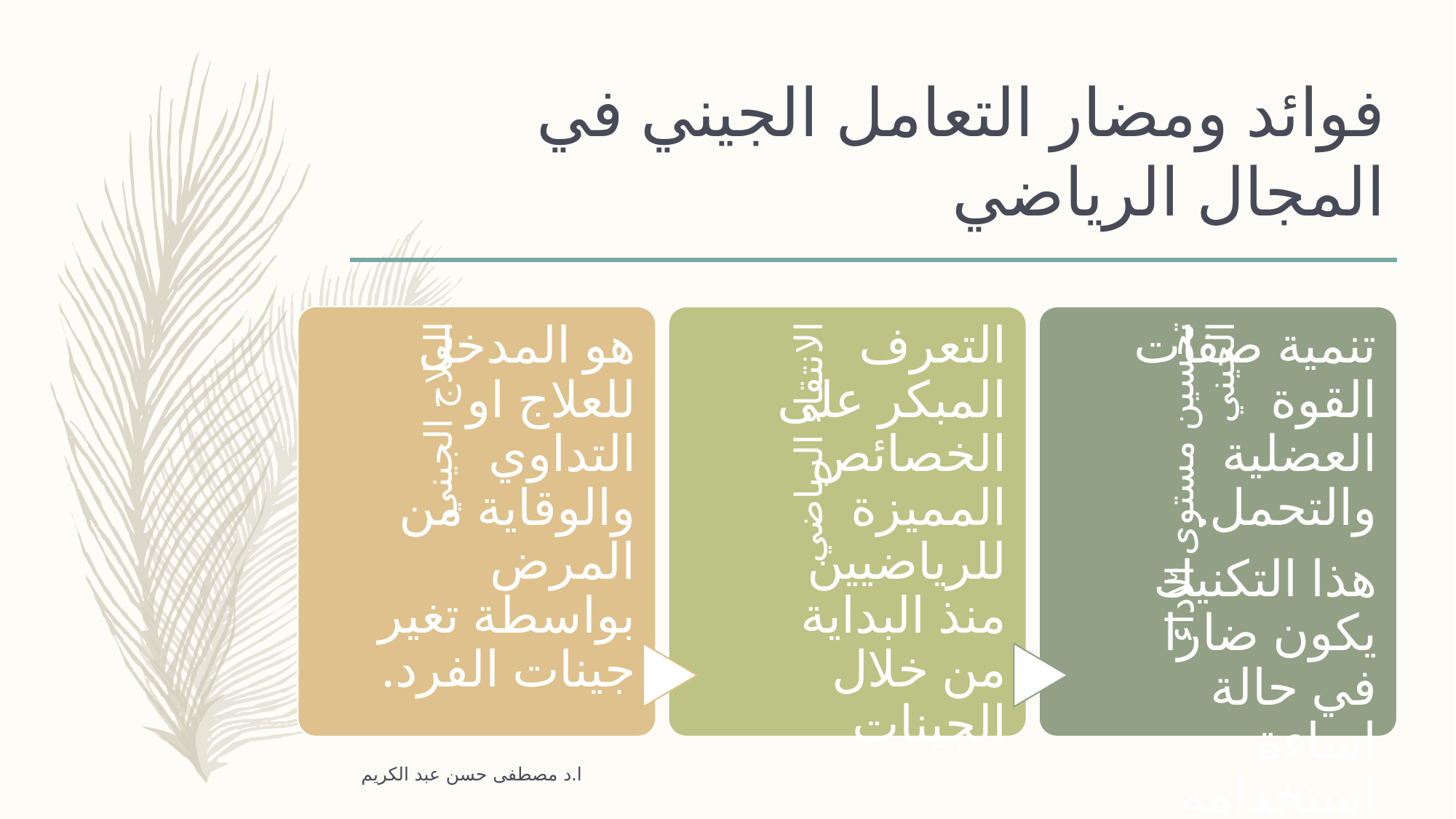

# فوائد ومضار التعامل الجيني في المجال الرياضي
العلاج الجيني
هو المدخل للعلاج او التداوي والوقاية من المرض بواسطة تغير جينات الفرد.
الانتقاء الرياضي
التعرف المبكر على الخصائص المميزة للرياضيين منذ البداية من خلال الجينات
تحسين مستوى الاداء الجيني
تنمية صفات القوة العضلية والتحمل.
هذا التكنيك يكون ضارا في حالة اساءة استخدامه في هذا المجال
ا.د مصطفى حسن عبد الكريم